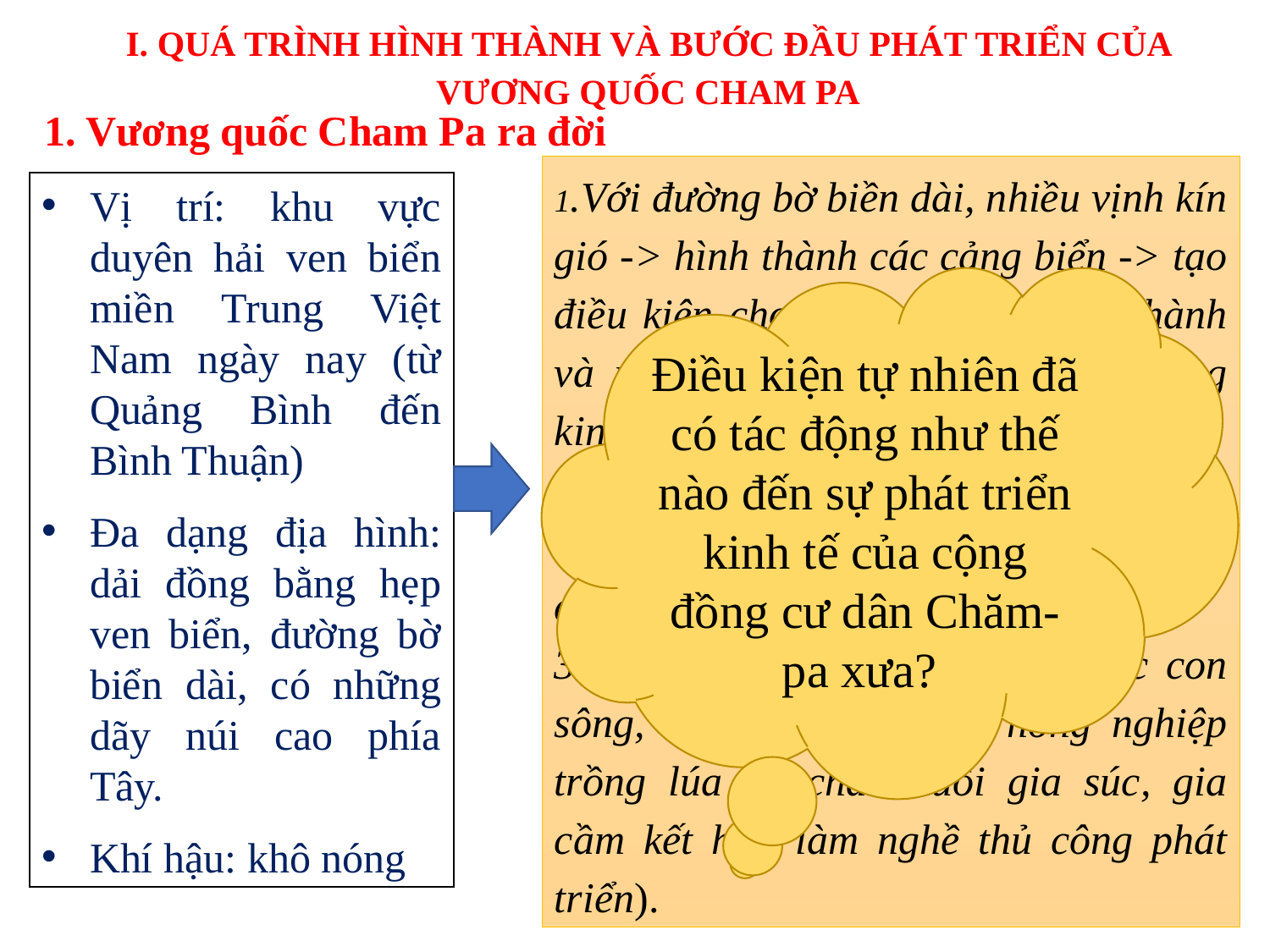

I. QUÁ TRÌNH HÌNH THÀNH VÀ BƯỚC ĐẦU PHÁT TRIỂN CỦA VƯƠNG QUỐC CHAM PA
1. Vương quốc Cham Pa ra đời
1.Với đường bờ biền dài, nhiều vịnh kín gió -> hình thành các cảng biển -> tạo điều kiện cho nghề đi biển hình thành và phát triển hoạt động giao thương kinh tế biền;
2. Rừng nhiệt đới nhiều -> khai thác được nguồn lợi tự nhiên quý để trao đổi, buôn bán,...;
3. Những dải đồng bằng ven các con sông, tạo điều kiện cho nông nghiệp trồng lúa và chăn nuôi gia súc, gia cầm kết hợp làm nghề thủ công phát triển).
Vị trí: khu vực duyên hải ven biển miền Trung Việt Nam ngày nay (từ Quảng Bình đến Bình Thuận)
Đa dạng địa hình: dải đồng bằng hẹp ven biển, đường bờ biển dài, có những dãy núi cao phía Tây.
Khí hậu: khô nóng
Điều kiện tự nhiên đã có tác động như thế nào đến sự phát triển kinh tế của cộng đồng cư dân Chăm-pa xưa?
Cơ sở để hình thành một nền văn minh